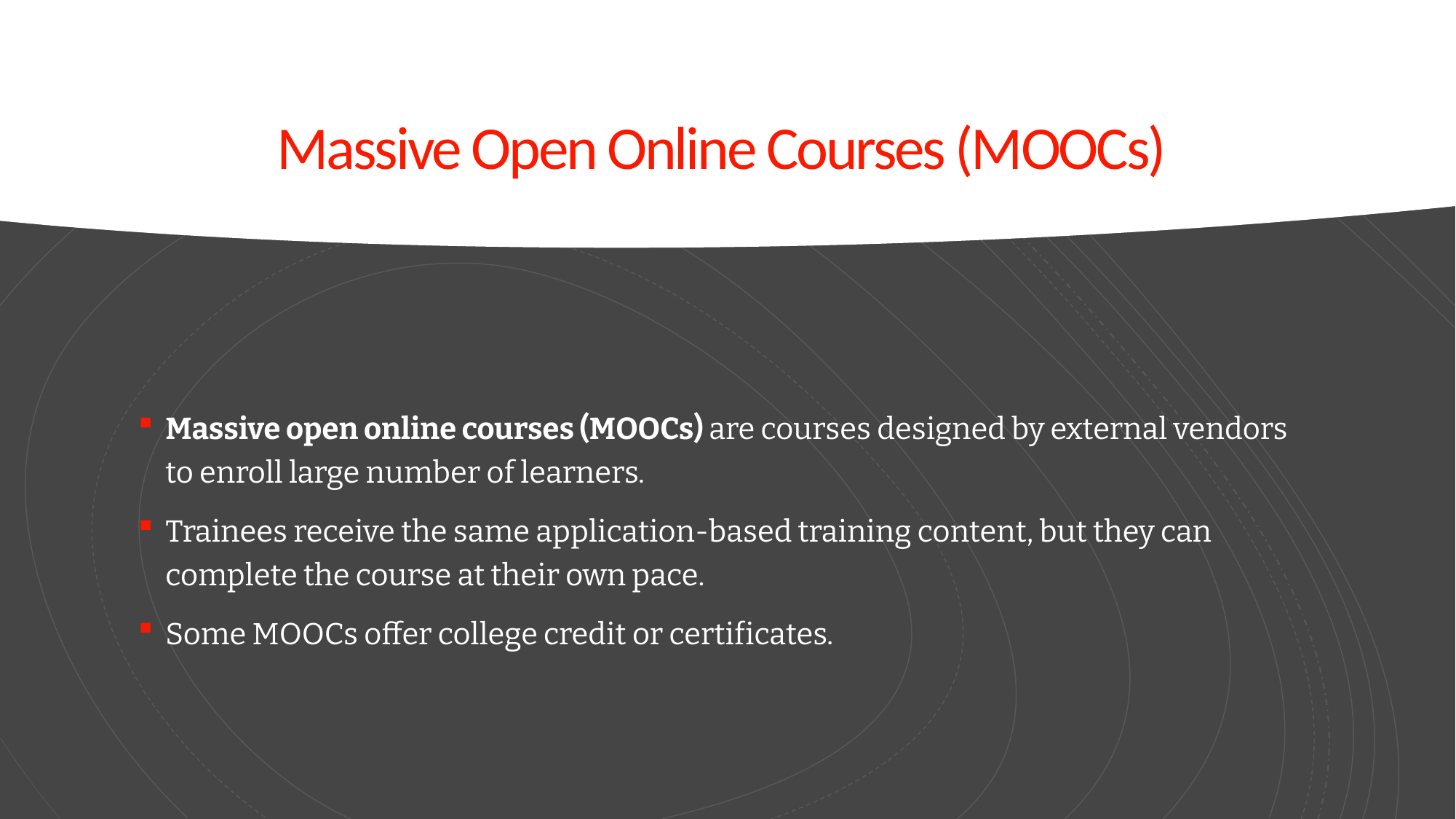

# Massive Open Online Courses (MOOCs)
Massive open online courses (MOOCs) are courses designed by external vendors to enroll large number of learners.
Trainees receive the same application-based training content, but they can complete the course at their own pace.
Some MOOCs offer college credit or certificates.